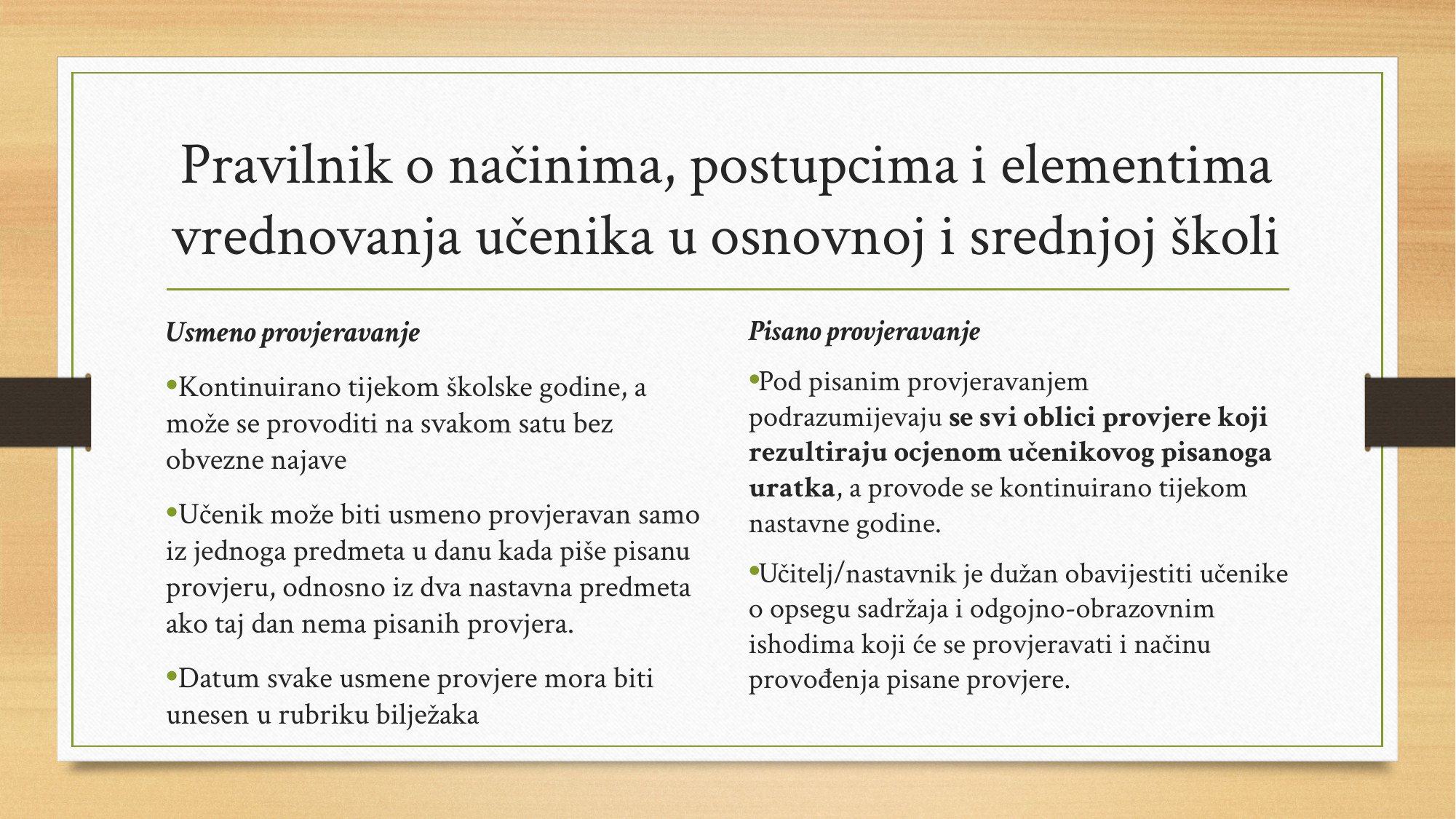

# Pravilnik o načinima, postupcima i elementima vrednovanja učenika u osnovnoj i srednjoj školi
Usmeno provjeravanje
Kontinuirano tijekom školske godine, a može se provoditi na svakom satu bez obvezne najave
Učenik može biti usmeno provjeravan samo iz jednoga predmeta u danu kada piše pisanu provjeru, odnosno iz dva nastavna predmeta ako taj dan nema pisanih provjera.
Datum svake usmene provjere mora biti unesen u rubriku bilježaka
Pisano provjeravanje
Pod pisanim provjeravanjem podrazumijevaju se svi oblici provjere koji rezultiraju ocjenom učenikovog pisanoga uratka, a provode se kontinuirano tijekom nastavne godine.
Učitelj/nastavnik je dužan obavijestiti učenike o opsegu sadržaja i odgojno-obrazovnim ishodima koji će se provjeravati i načinu provođenja pisane provjere.